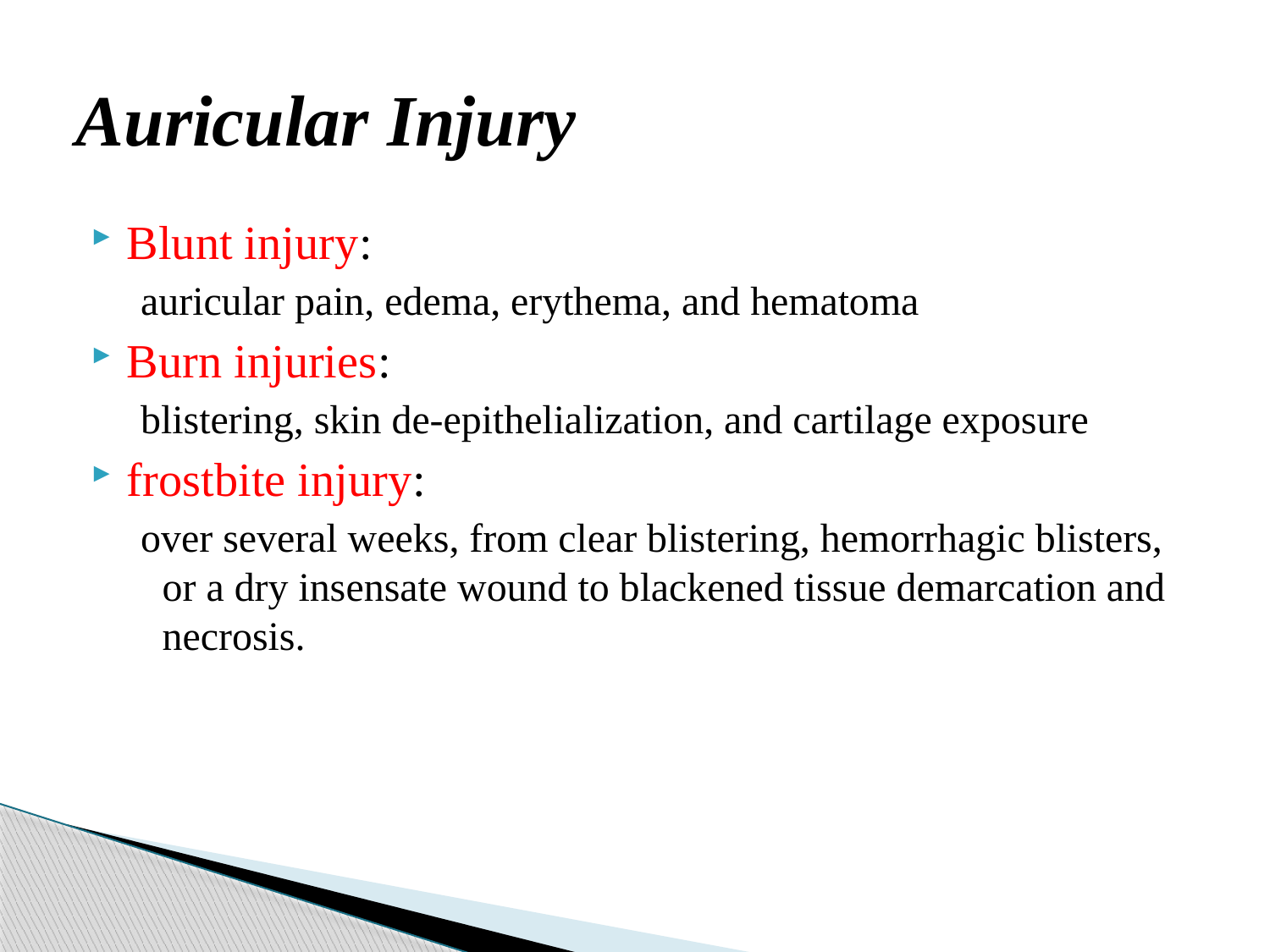

# Auricular Injury
Blunt injury:
 auricular pain, edema, erythema, and hematoma
Burn injuries:
 blistering, skin de-epithelialization, and cartilage exposure
frostbite injury:
 over several weeks, from clear blistering, hemorrhagic blisters, or a dry insensate wound to blackened tissue demarcation and necrosis.